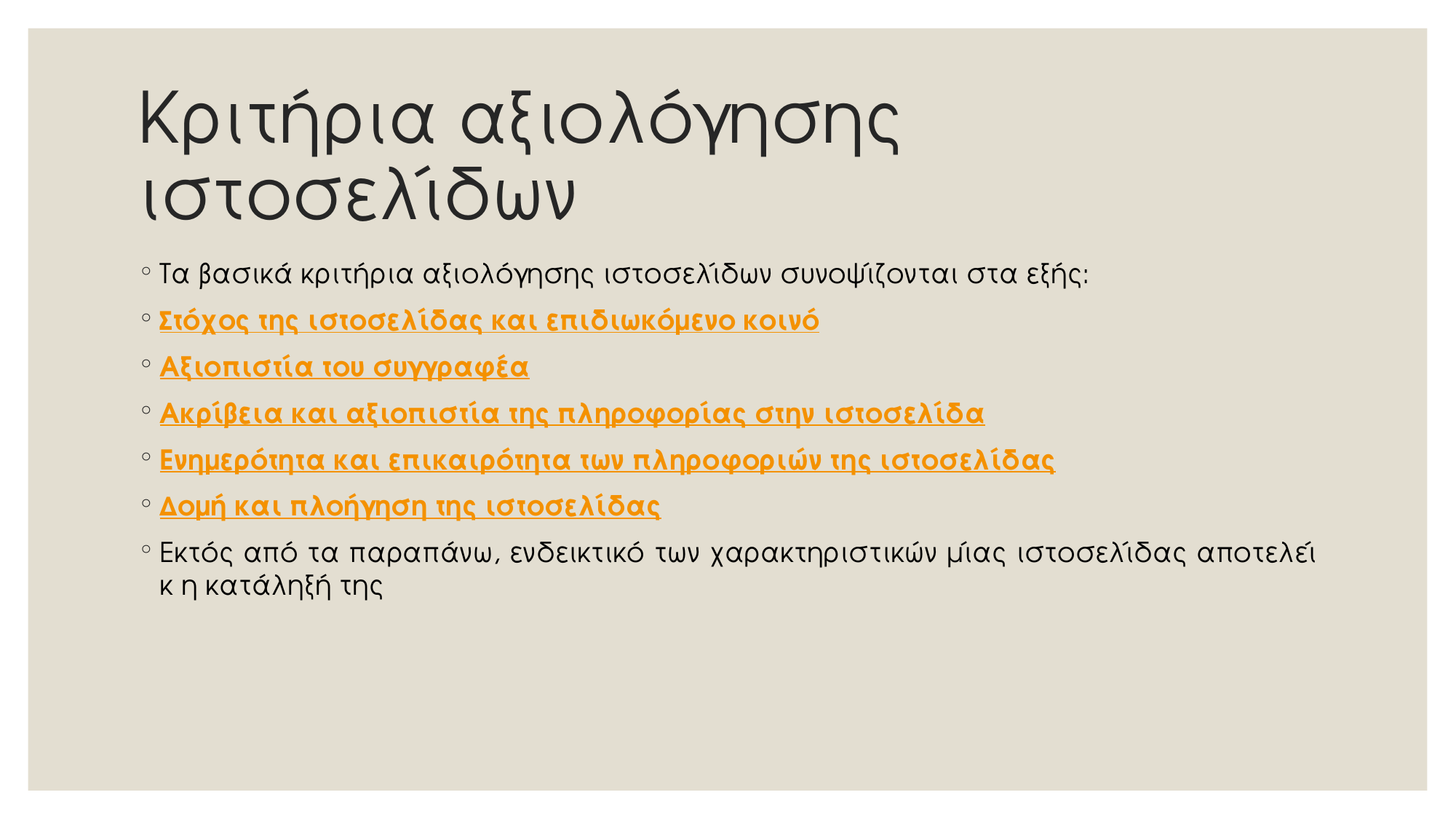

# Κριτήρια αξιολόγησης ιστοσελίδων
Τα βασικά κριτήρια αξιολόγησης ιστοσελίδων συνοψίζονται στα εξής:
Στόχος της ιστοσελίδας και επιδιωκόμενο κοινό
Αξιοπιστία του συγγραφέα
Ακρίβεια και αξιοπιστία της πληροφορίας στην ιστοσελίδα
Ενημερότητα και επικαιρότητα των πληροφοριών της ιστοσελίδας
Δομή και πλοήγηση της ιστοσελίδας
Εκτός από τα παραπάνω, ενδεικτικό των χαρακτηριστικών μίας ιστοσελίδας αποτελεί κ η κατάληξή της